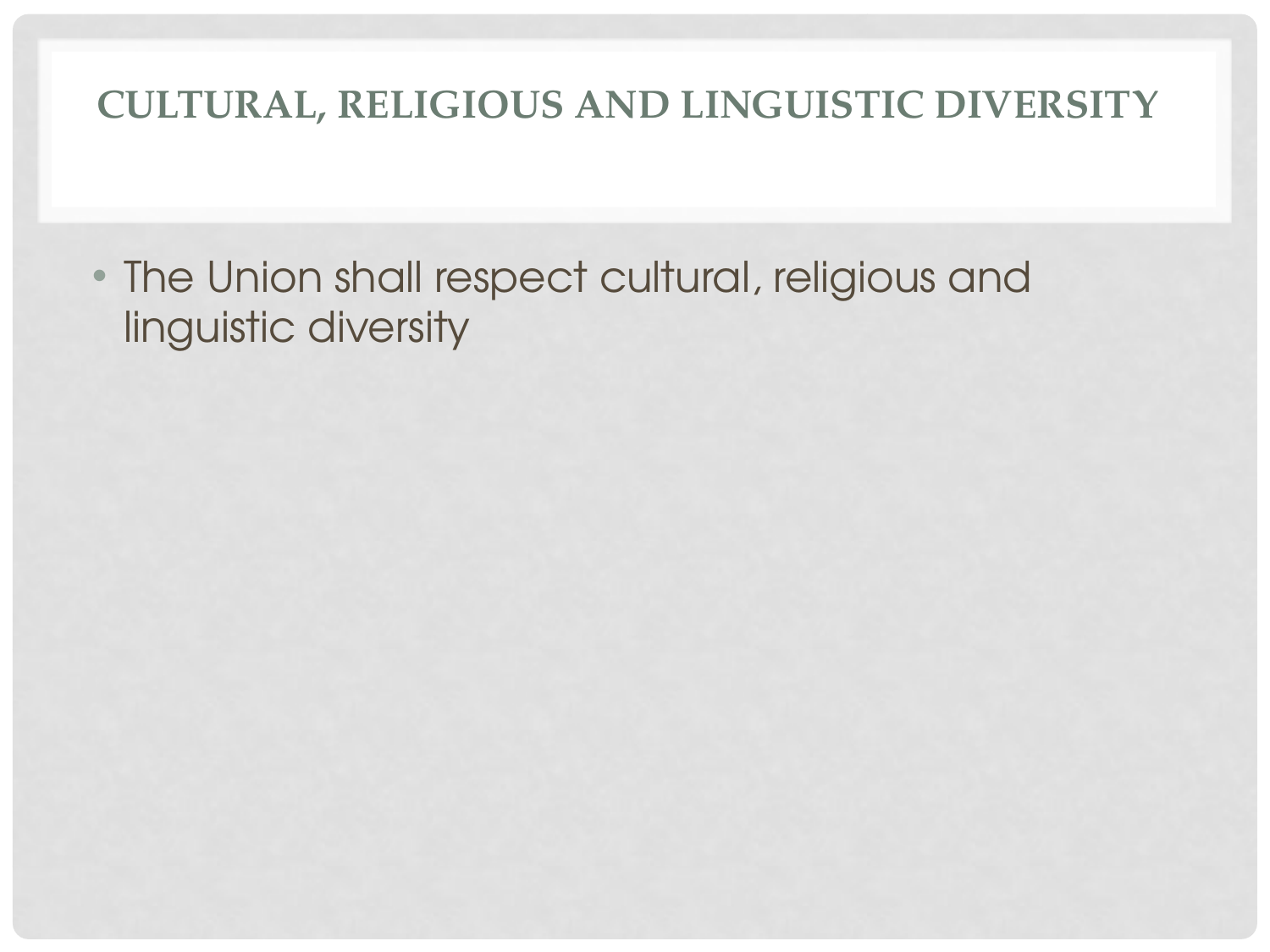

# Cultural, religious and linguistic diversity
The Union shall respect cultural, religious and linguistic diversity